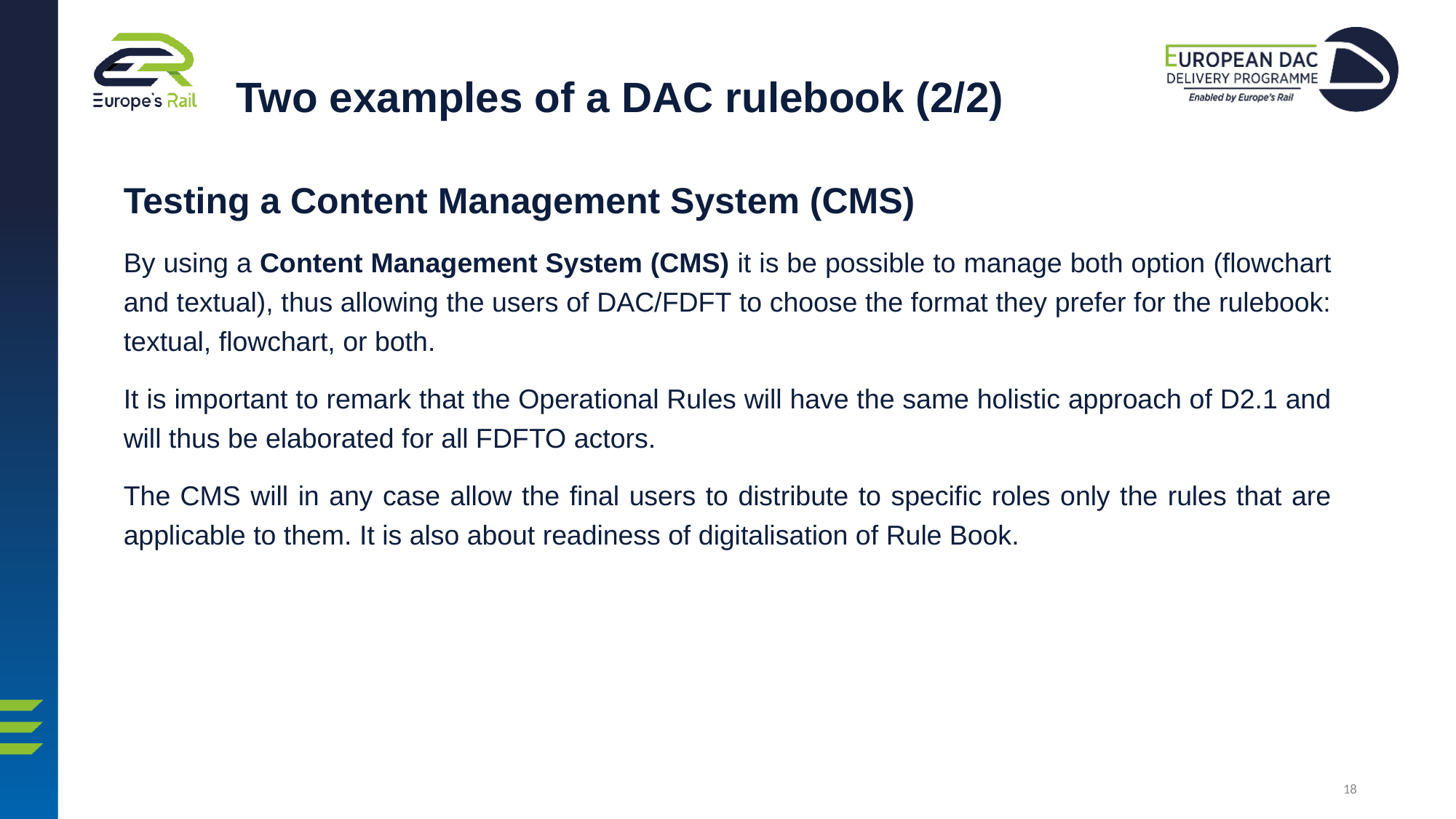

# Two examples of a DAC rulebook (2/2)
Testing a Content Management System (CMS)
By using a Content Management System (CMS) it is be possible to manage both option (flowchart and textual), thus allowing the users of DAC/FDFT to choose the format they prefer for the rulebook: textual, flowchart, or both.
It is important to remark that the Operational Rules will have the same holistic approach of D2.1 and will thus be elaborated for all FDFTO actors.
The CMS will in any case allow the final users to distribute to specific roles only the rules that are applicable to them. It is also about readiness of digitalisation of Rule Book.
18